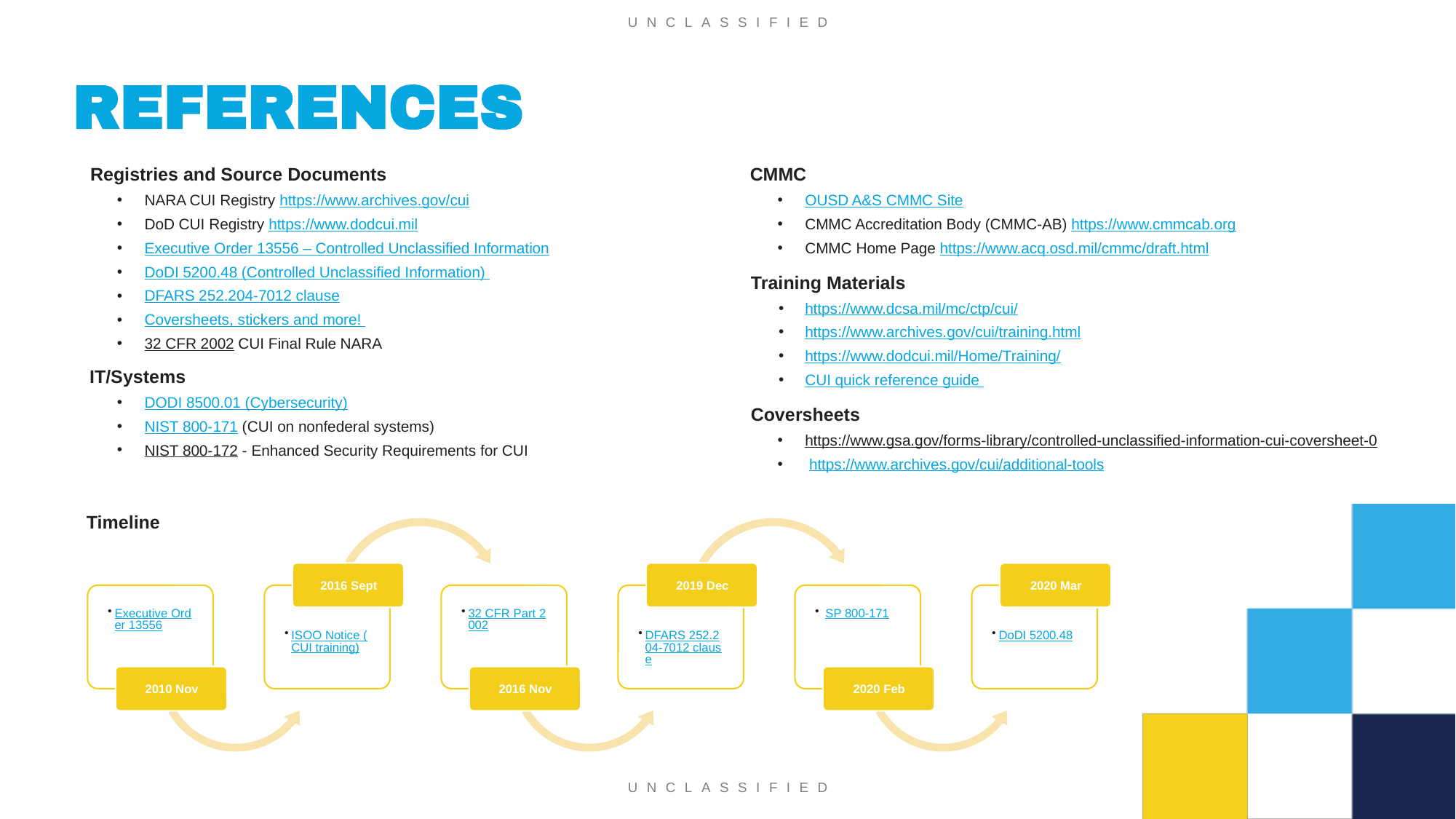

REFERENCES
Registries and Source Documents
NARA CUI Registry https://www.archives.gov/cui
DoD CUI Registry https://www.dodcui.mil
Executive Order 13556 – Controlled Unclassified Information
DoDI 5200.48 (Controlled Unclassified Information)
DFARS 252.204-7012 clause
Coversheets, stickers and more!
32 CFR 2002 CUI Final Rule NARA
IT/Systems
DODI 8500.01 (Cybersecurity)
​NIST 800-171 (CUI on nonfederal systems)
NIST 800-172 - Enhanced Security Requirements for CUI

CMMC
OUSD A&S CMMC Site
CMMC Accreditation Body (CMMC-AB) https://www.cmmcab.org
CMMC Home Page https://www.acq.osd.mil/cmmc/draft.html
Training Materials
https://www.dcsa.mil/mc/ctp/cui/
https://www.archives.gov/cui/training.html
https://www.dodcui.mil/Home/Training/
CUI quick reference guide
Coversheets
https://www.gsa.gov/forms-library/controlled-unclassified-information-cui-coversheet-0
 https://www.archives.gov/cui/additional-tools

Executive Order 13556
2010 Nov
ISOO Notice (CUI training)
2016 Sept
32 CFR Part 2002
2016 Nov
DFARS 252.204-7012 clause
2019 Dec
 SP 800-171
2020 Feb
DoDI 5200.48
2020 Mar
Timeline